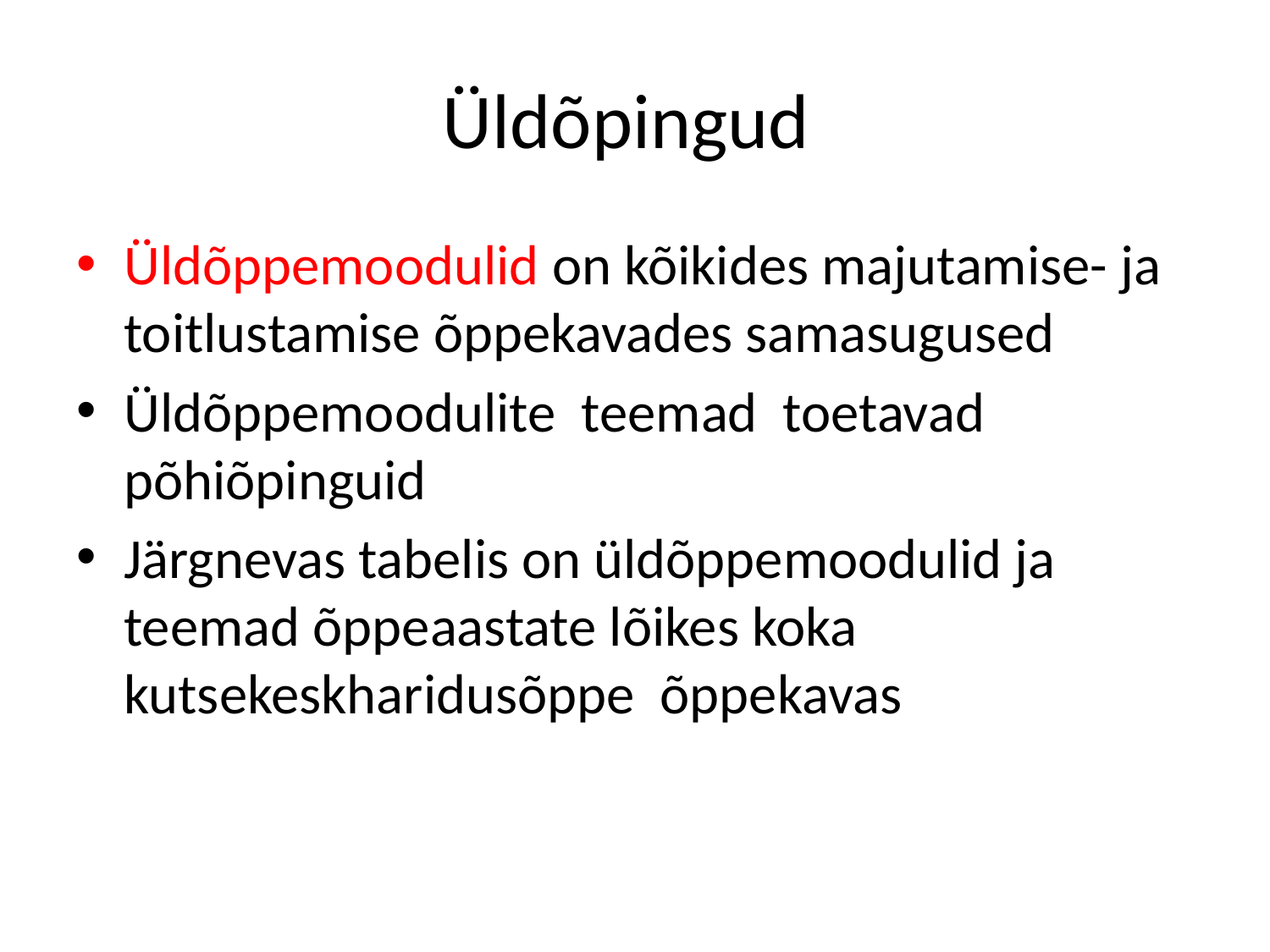

# Üldõpingud
Üldõppemoodulid on kõikides majutamise- ja toitlustamise õppekavades samasugused
Üldõppemoodulite  teemad  toetavad põhiõpinguid
Järgnevas tabelis on üldõppemoodulid ja teemad õppeaastate lõikes koka kutsekeskharidusõppe  õppekavas